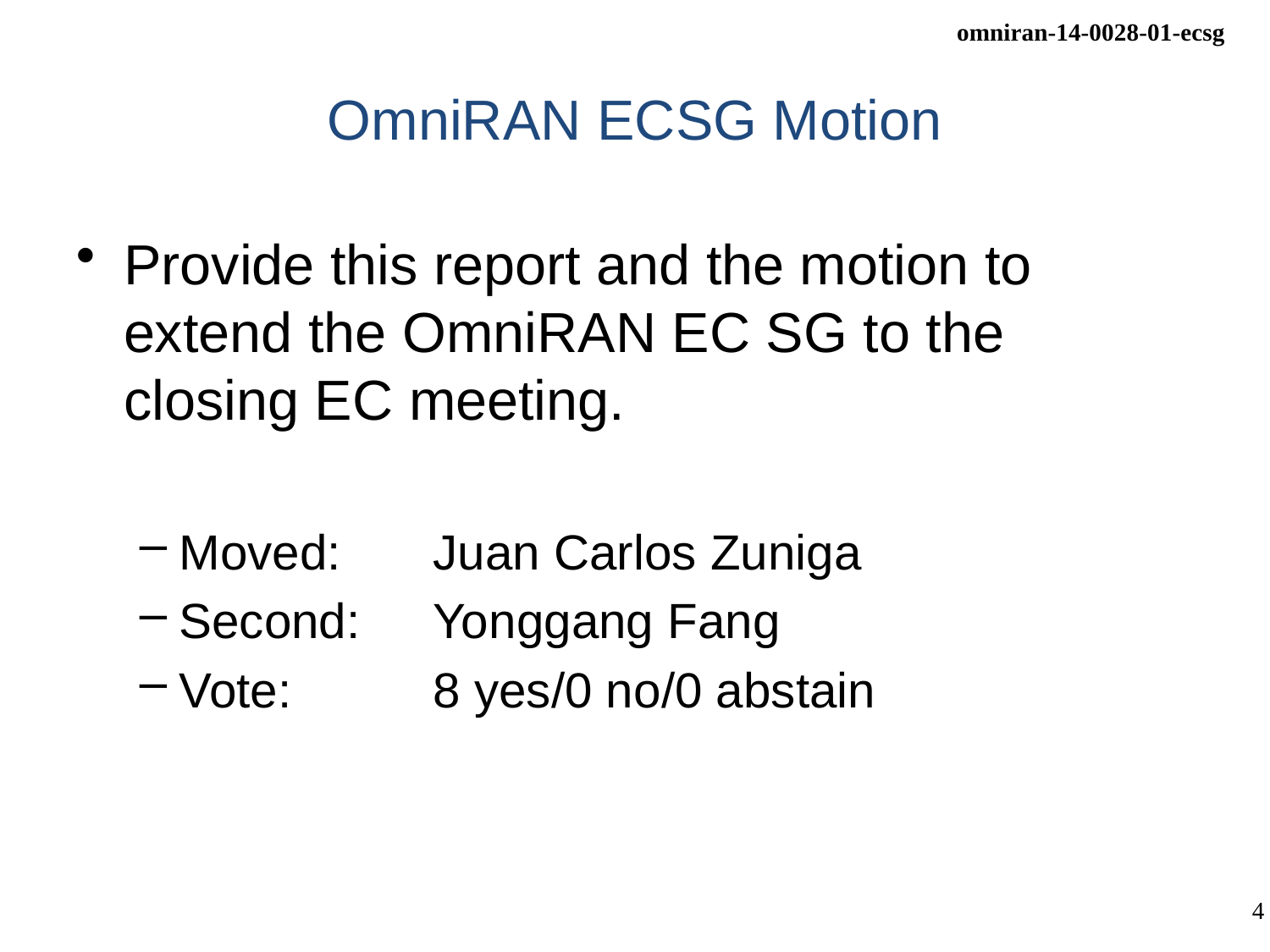

# OmniRAN ECSG Motion
Provide this report and the motion to extend the OmniRAN EC SG to the closing EC meeting.

Moved:	Juan Carlos Zuniga
Second:	Yonggang Fang
Vote:		8 yes/0 no/0 abstain